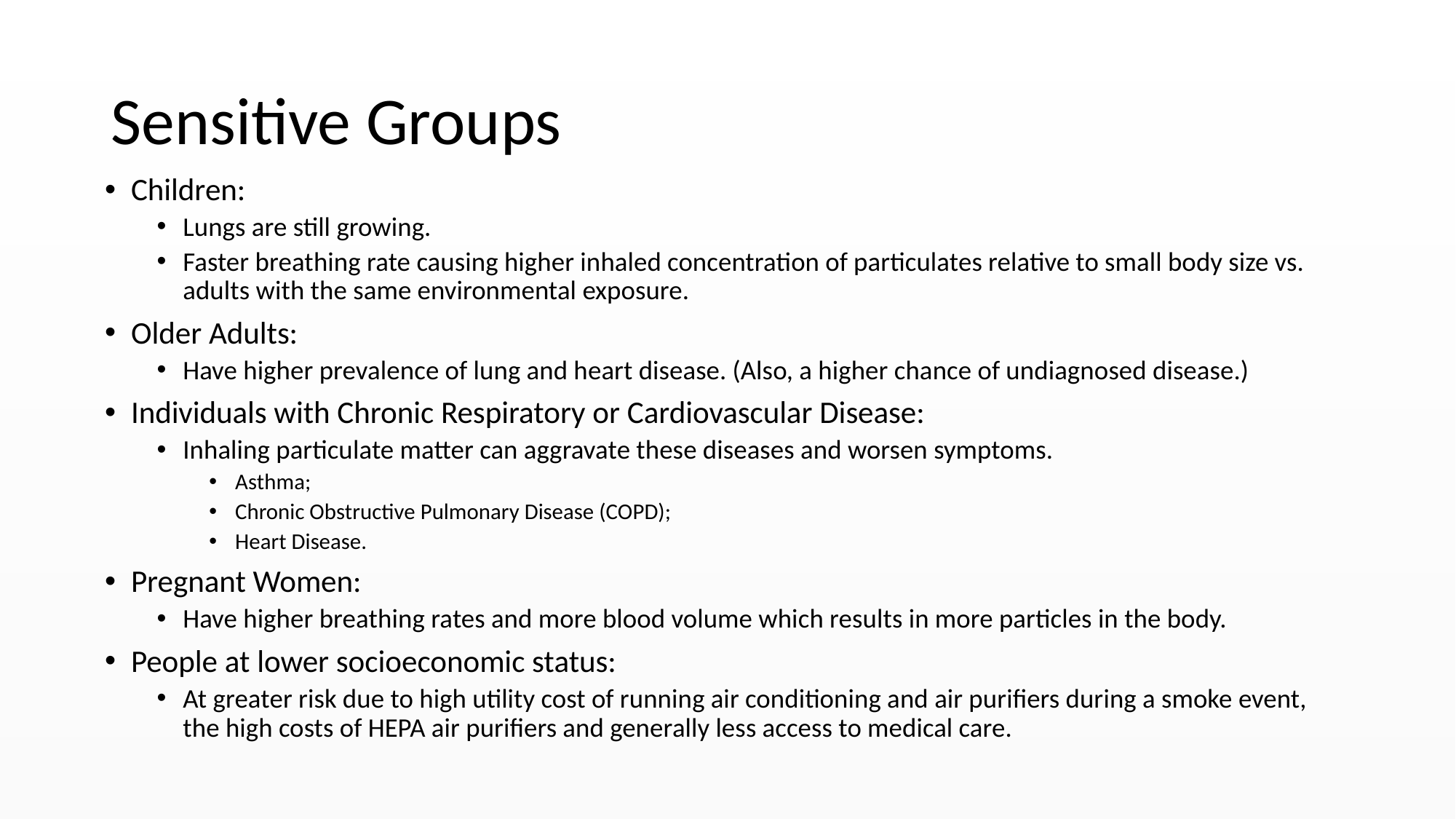

# Sensitive Groups
Children:
Lungs are still growing.
Faster breathing rate causing higher inhaled concentration of particulates relative to small body size vs. adults with the same environmental exposure.
Older Adults:
Have higher prevalence of lung and heart disease. (Also, a higher chance of undiagnosed disease.)
Individuals with Chronic Respiratory or Cardiovascular Disease:
Inhaling particulate matter can aggravate these diseases and worsen symptoms.
Asthma;
Chronic Obstructive Pulmonary Disease (COPD);
Heart Disease.
Pregnant Women:
Have higher breathing rates and more blood volume which results in more particles in the body.
People at lower socioeconomic status:
At greater risk due to high utility cost of running air conditioning and air purifiers during a smoke event, the high costs of HEPA air purifiers and generally less access to medical care.